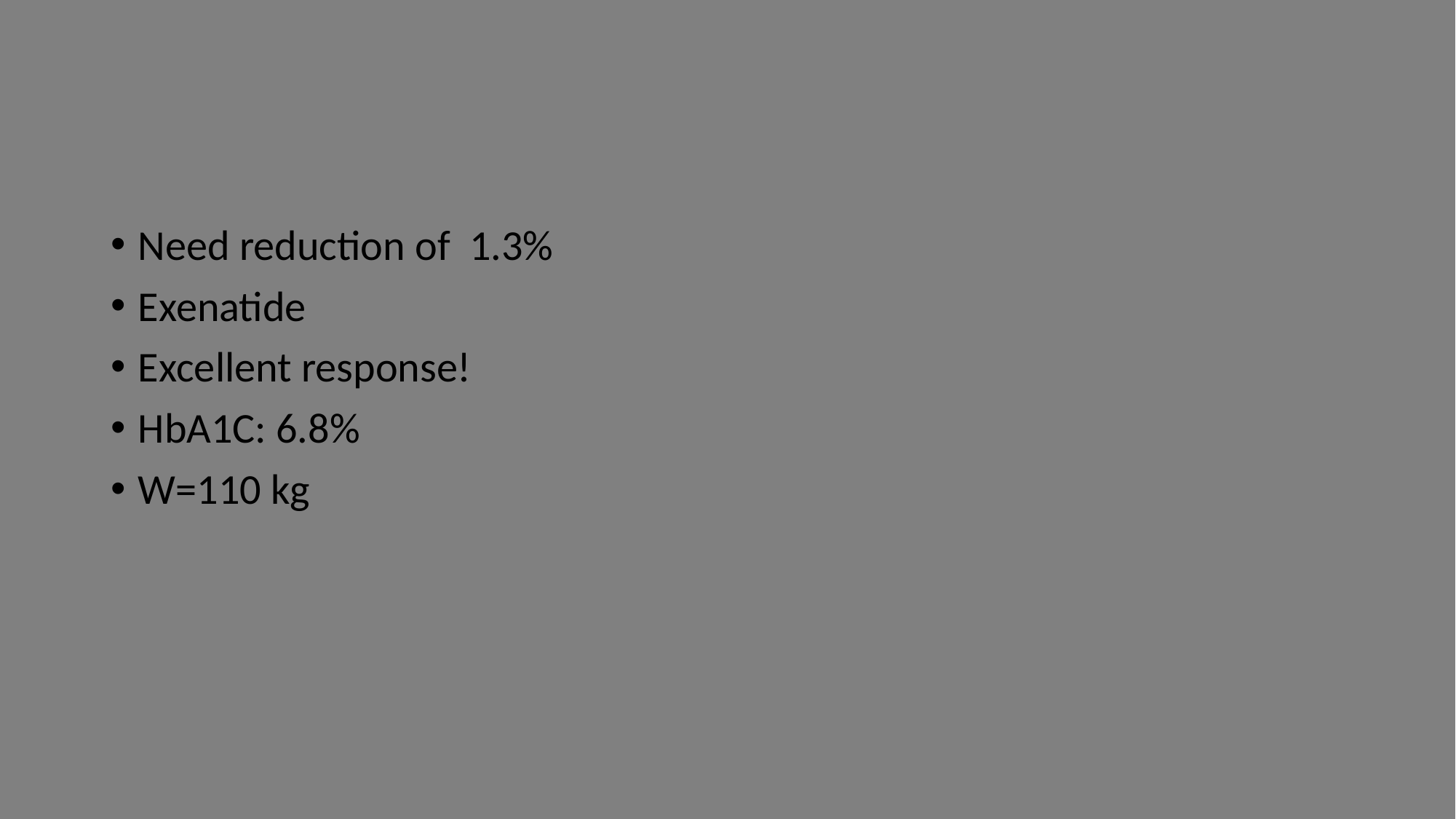

#
Need reduction of  1.3%
Exenatide
Excellent response!
HbA1C: 6.8%
W=110 kg